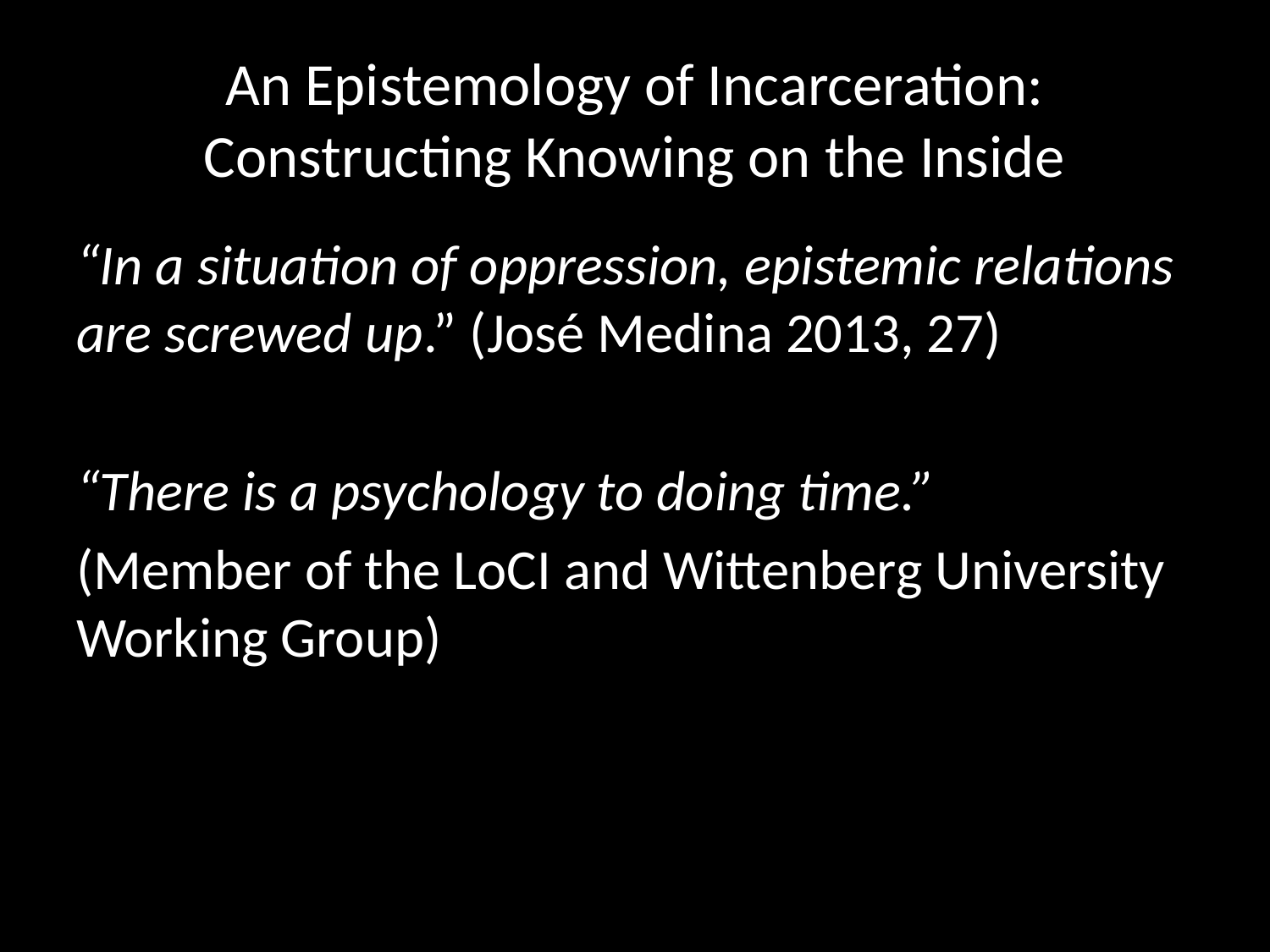

# An Epistemology of Incarceration: Constructing Knowing on the Inside
“In a situation of oppression, epistemic relations are screwed up.” (José Medina 2013, 27)

“There is a psychology to doing time.”
(Member of the LoCI and Wittenberg University Working Group)